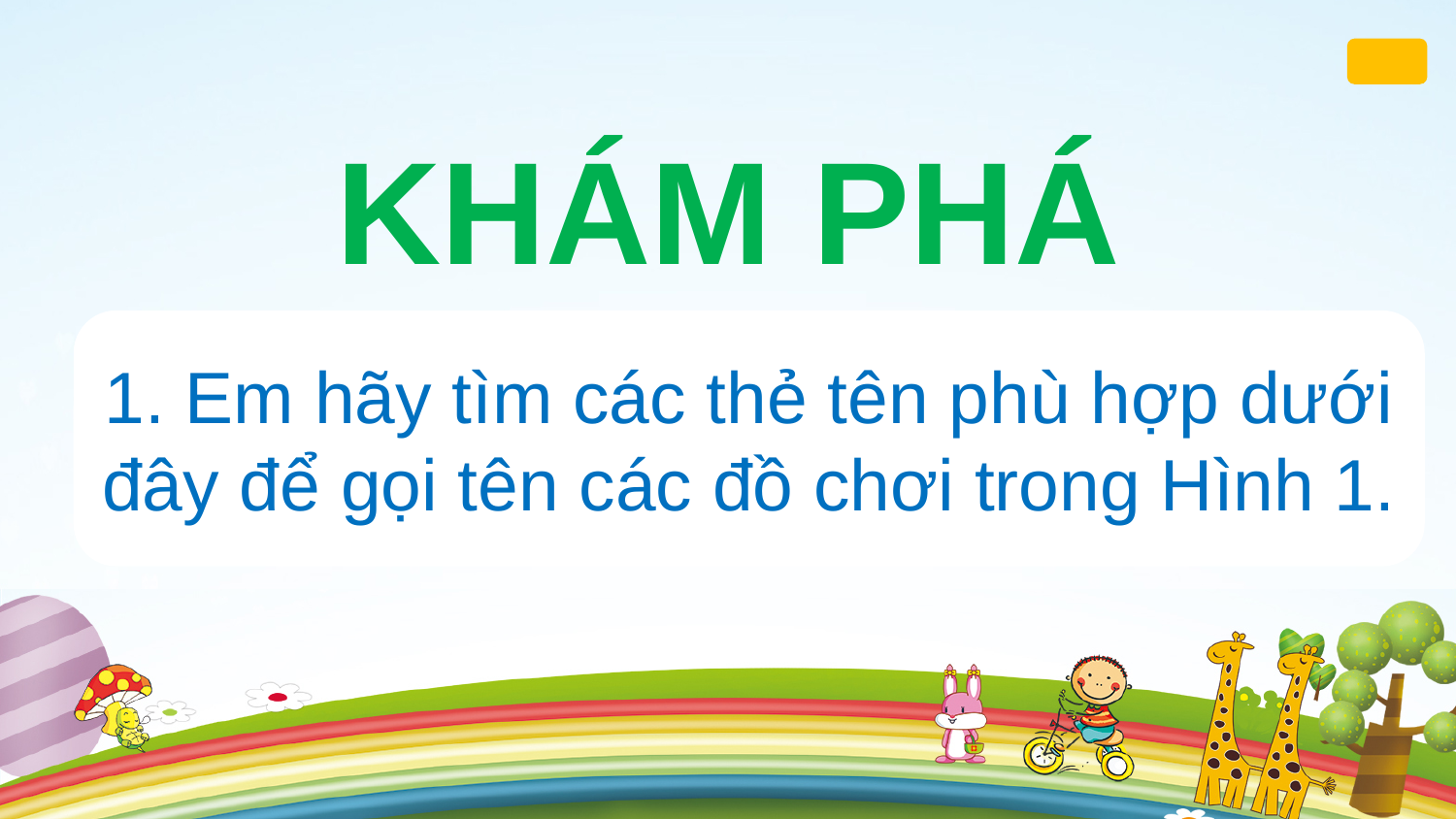

KHÁM PHÁ
1. Em hãy tìm các thẻ tên phù hợp dưới đây để gọi tên các đồ chơi trong Hình 1.